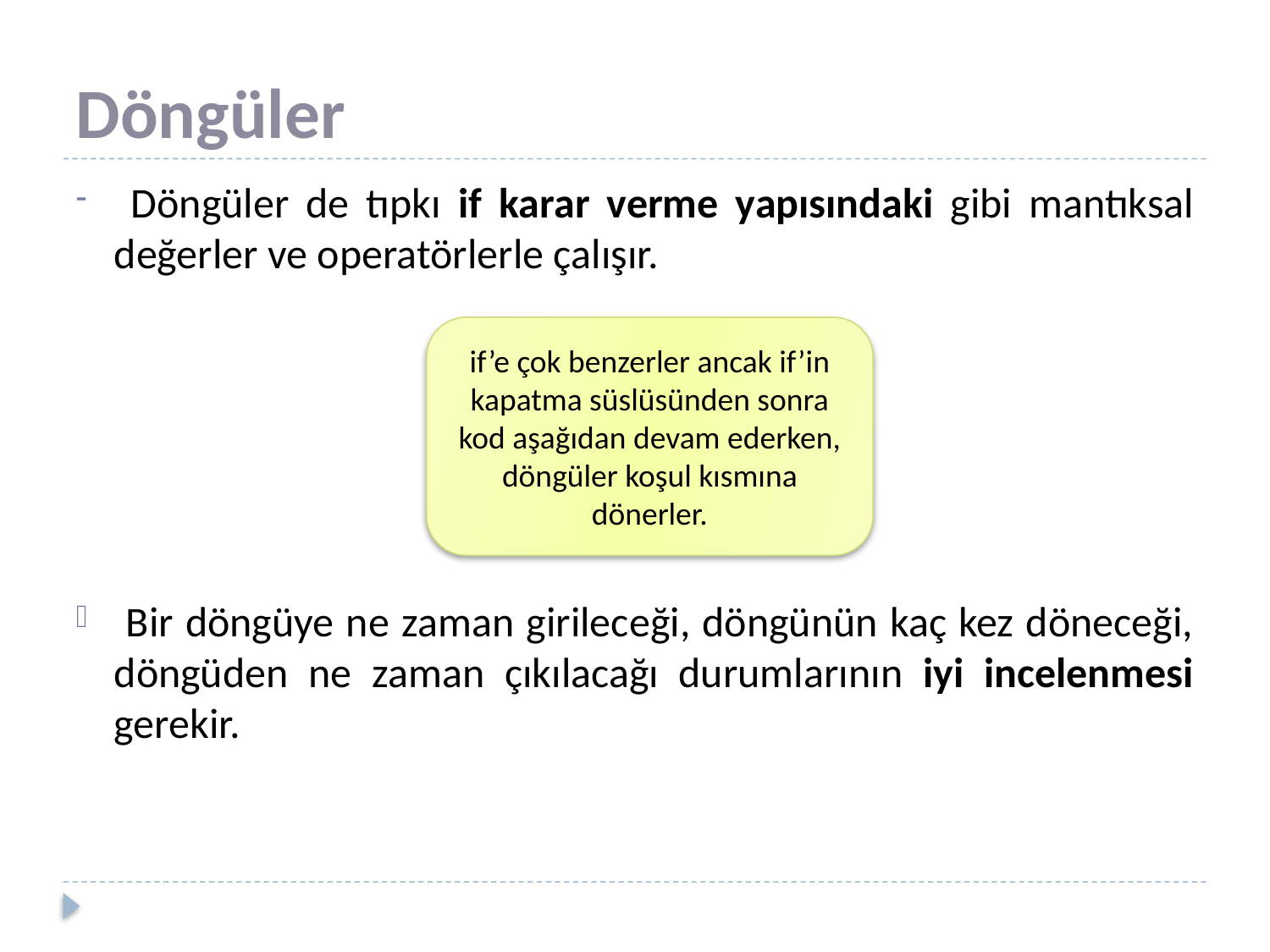

# Döngüler
 Döngüler de tıpkı if karar verme yapısındaki gibi mantıksal değerler ve operatörlerle çalışır.

 Bir döngüye ne zaman girileceği, döngünün kaç kez döneceği, döngüden ne zaman çıkılacağı durumlarının iyi incelenmesi gerekir.
if’e çok benzerler ancak if’in kapatma süslüsünden sonra kod aşağıdan devam ederken, döngüler koşul kısmına dönerler.